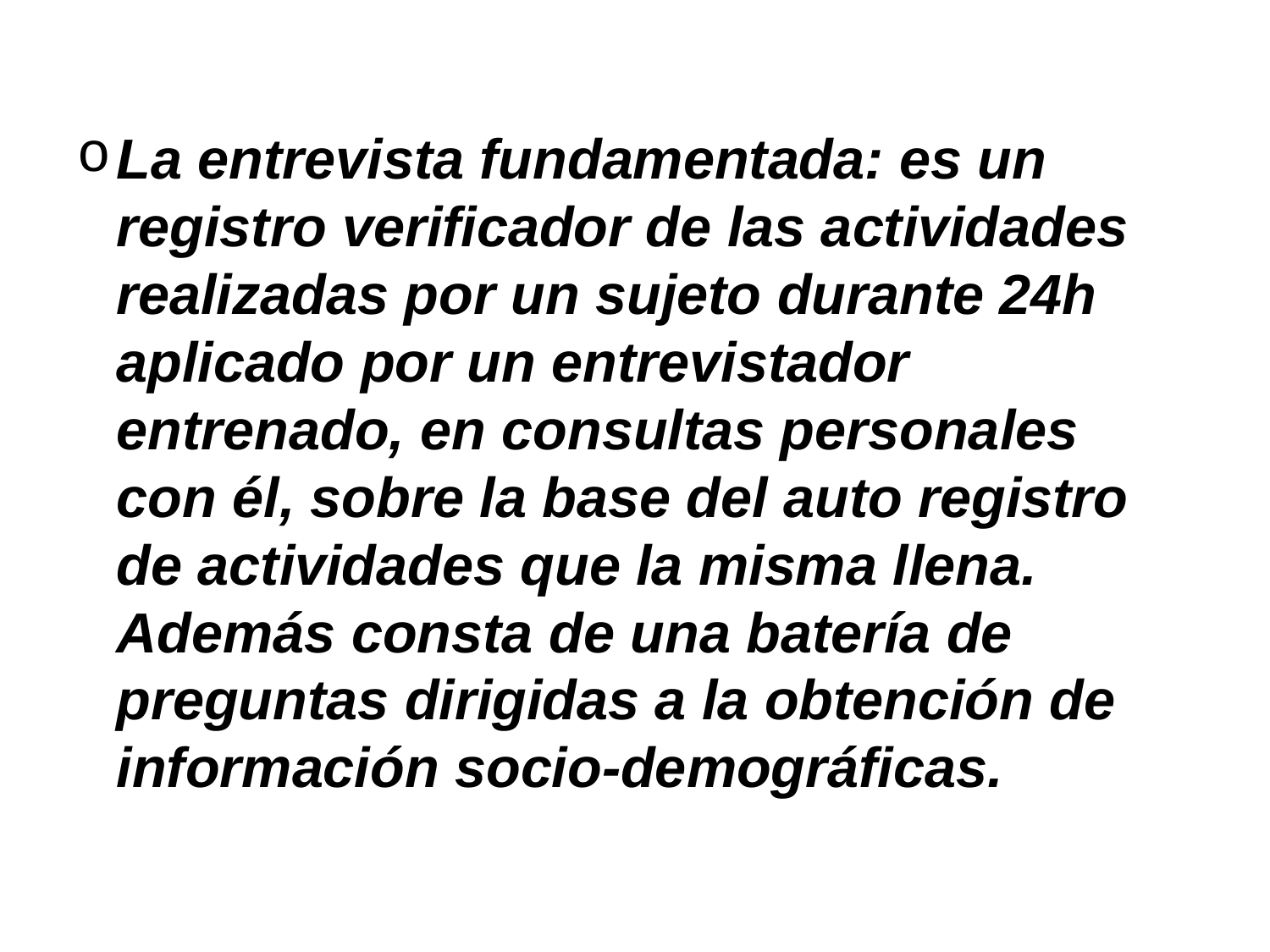

La entrevista fundamentada: es un registro verificador de las actividades realizadas por un sujeto durante 24h aplicado por un entrevistador entrenado, en consultas personales con él, sobre la base del auto registro de actividades que la misma llena. Además consta de una batería de preguntas dirigidas a la obtención de información socio-demográficas.